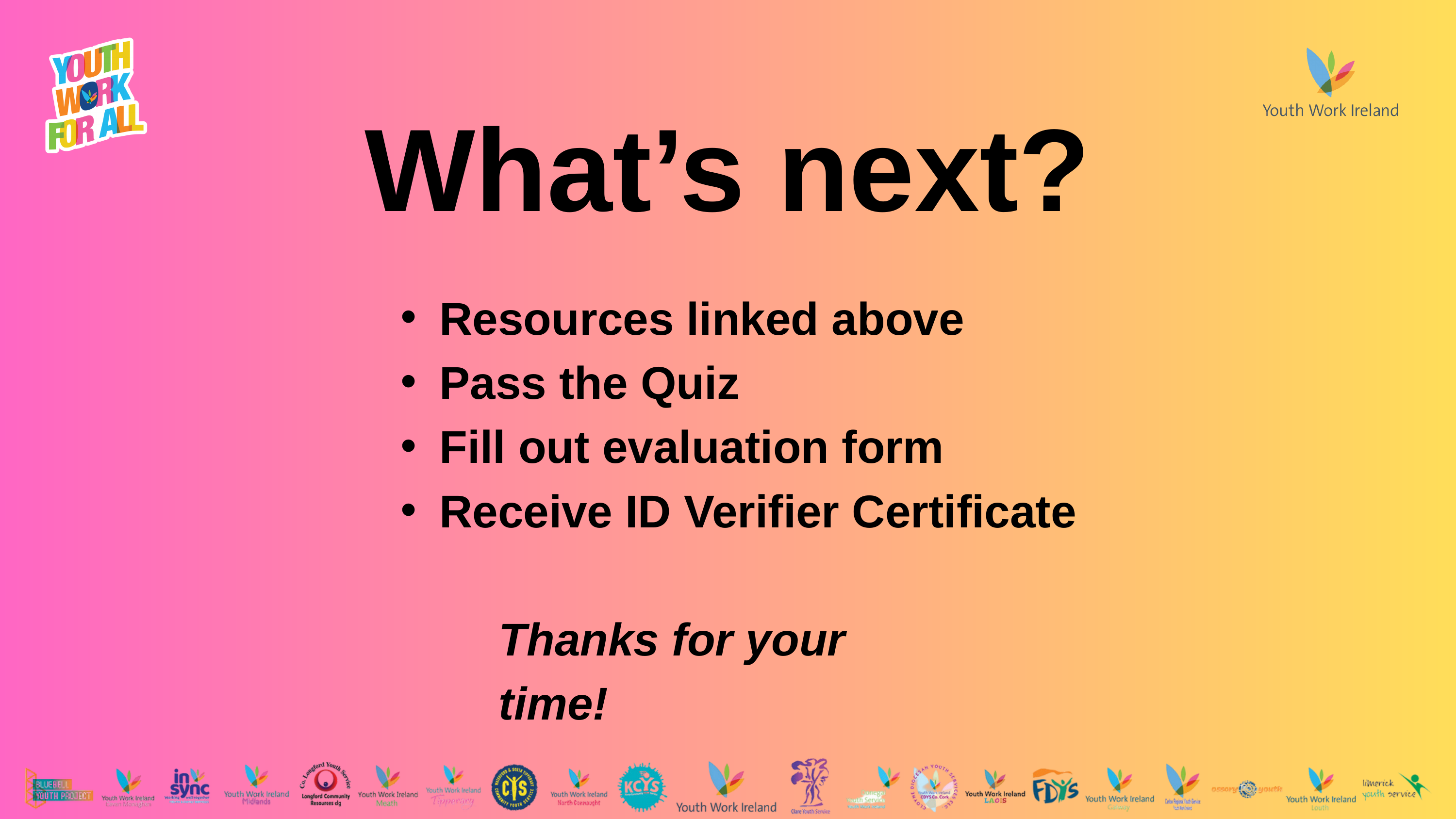

What’s next?
Resources linked above
Pass the Quiz
Fill out evaluation form
Receive ID Verifier Certificate
Thanks for your time!